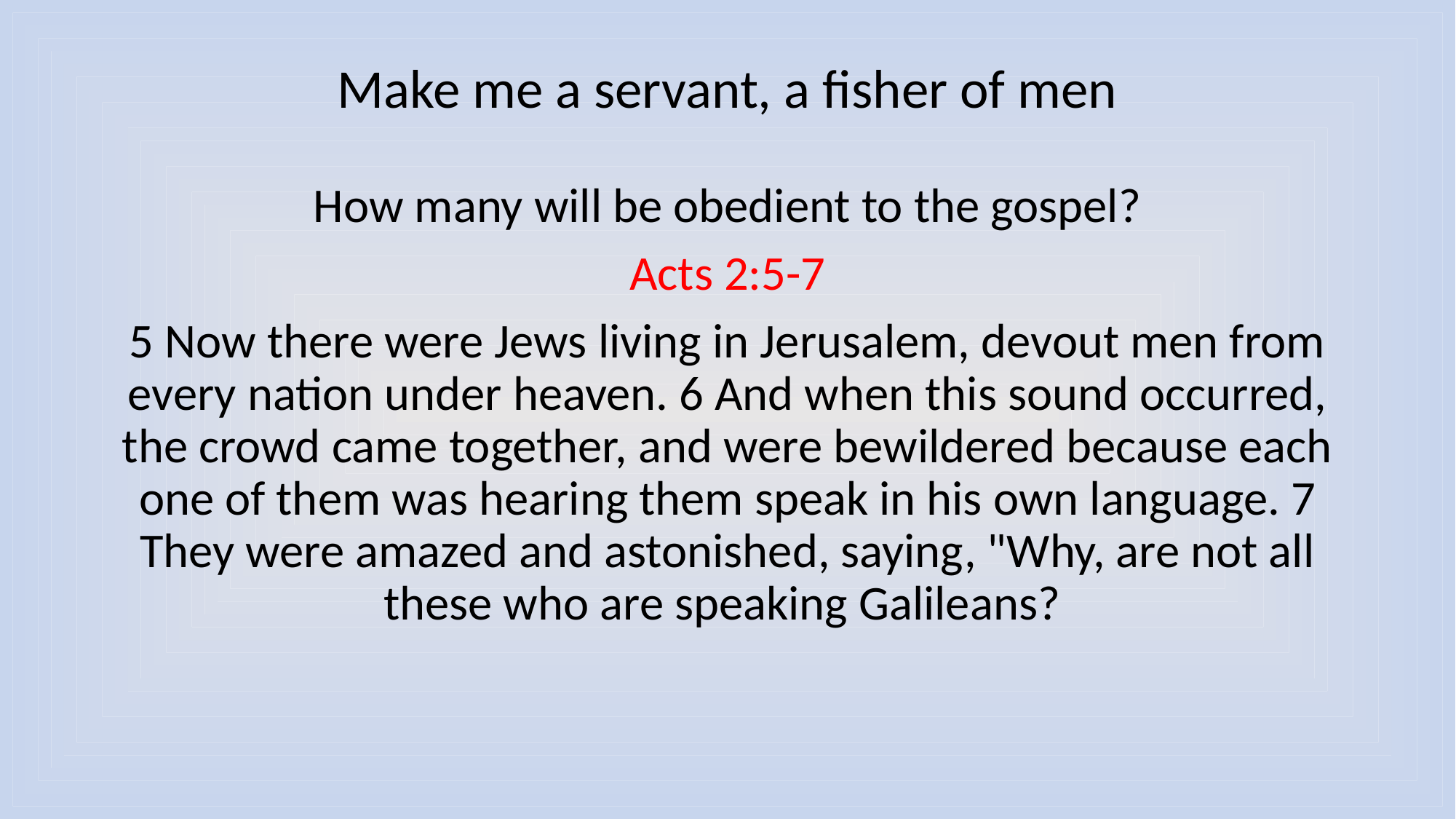

# Make me a servant, a fisher of men
How many will be obedient to the gospel?
Acts 2:5-7
5 Now there were Jews living in Jerusalem, devout men from every nation under heaven. 6 And when this sound occurred, the crowd came together, and were bewildered because each one of them was hearing them speak in his own language. 7 They were amazed and astonished, saying, "Why, are not all these who are speaking Galileans?